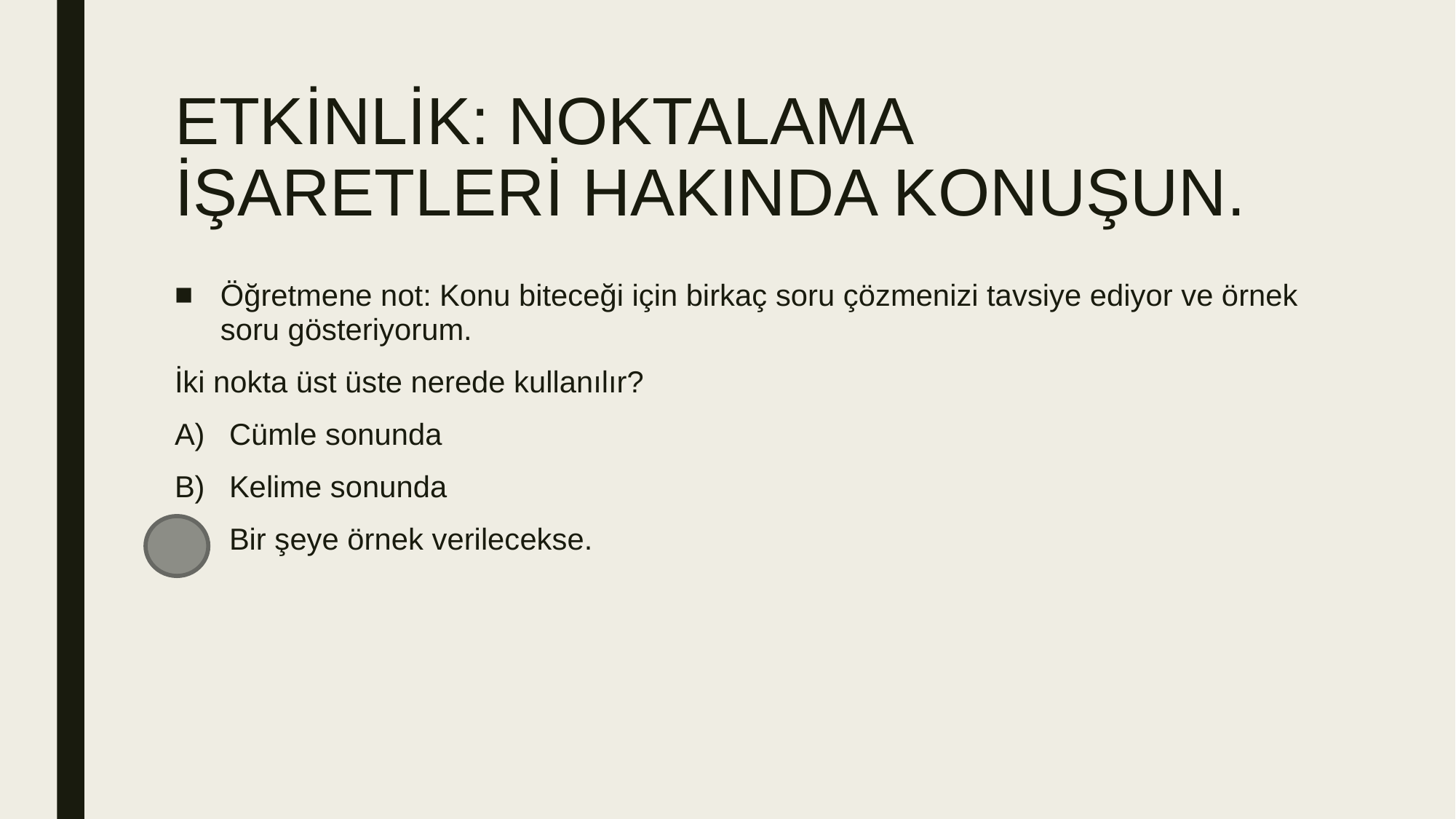

# ETKİNLİK: NOKTALAMA İŞARETLERİ HAKINDA KONUŞUN.
Öğretmene not: Konu biteceği için birkaç soru çözmenizi tavsiye ediyor ve örnek soru gösteriyorum.
İki nokta üst üste nerede kullanılır?
Cümle sonunda
Kelime sonunda
Bir şeye örnek verilecekse.